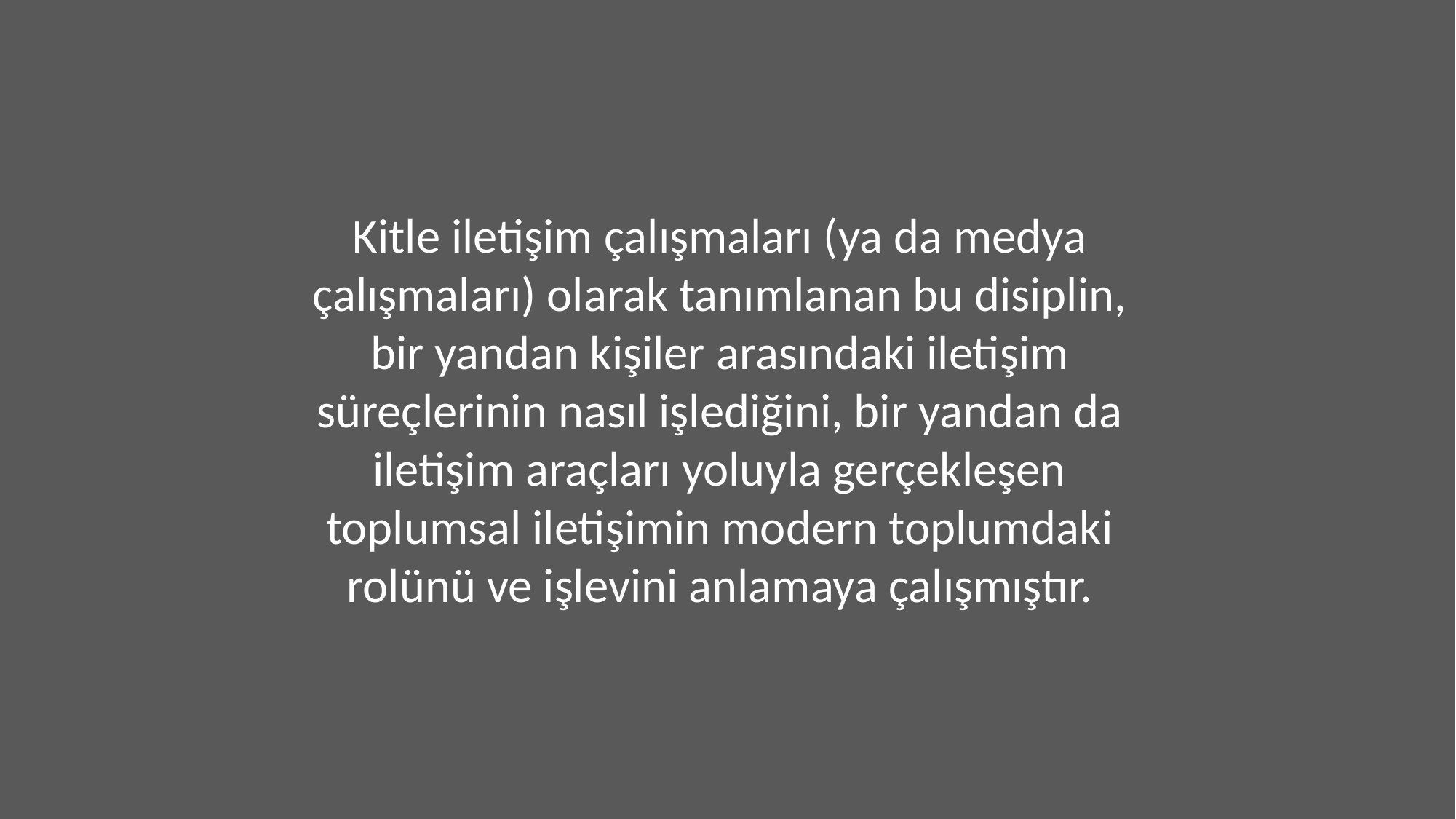

Kitle iletişim çalışmaları (ya da medya çalışmaları) olarak tanımlanan bu disiplin, bir yandan kişiler arasındaki iletişim süreçlerinin nasıl işlediğini, bir yandan da iletişim araçları yoluyla gerçekleşen toplumsal iletişimin modern toplumdaki rolünü ve işlevini anlamaya çalışmıştır.